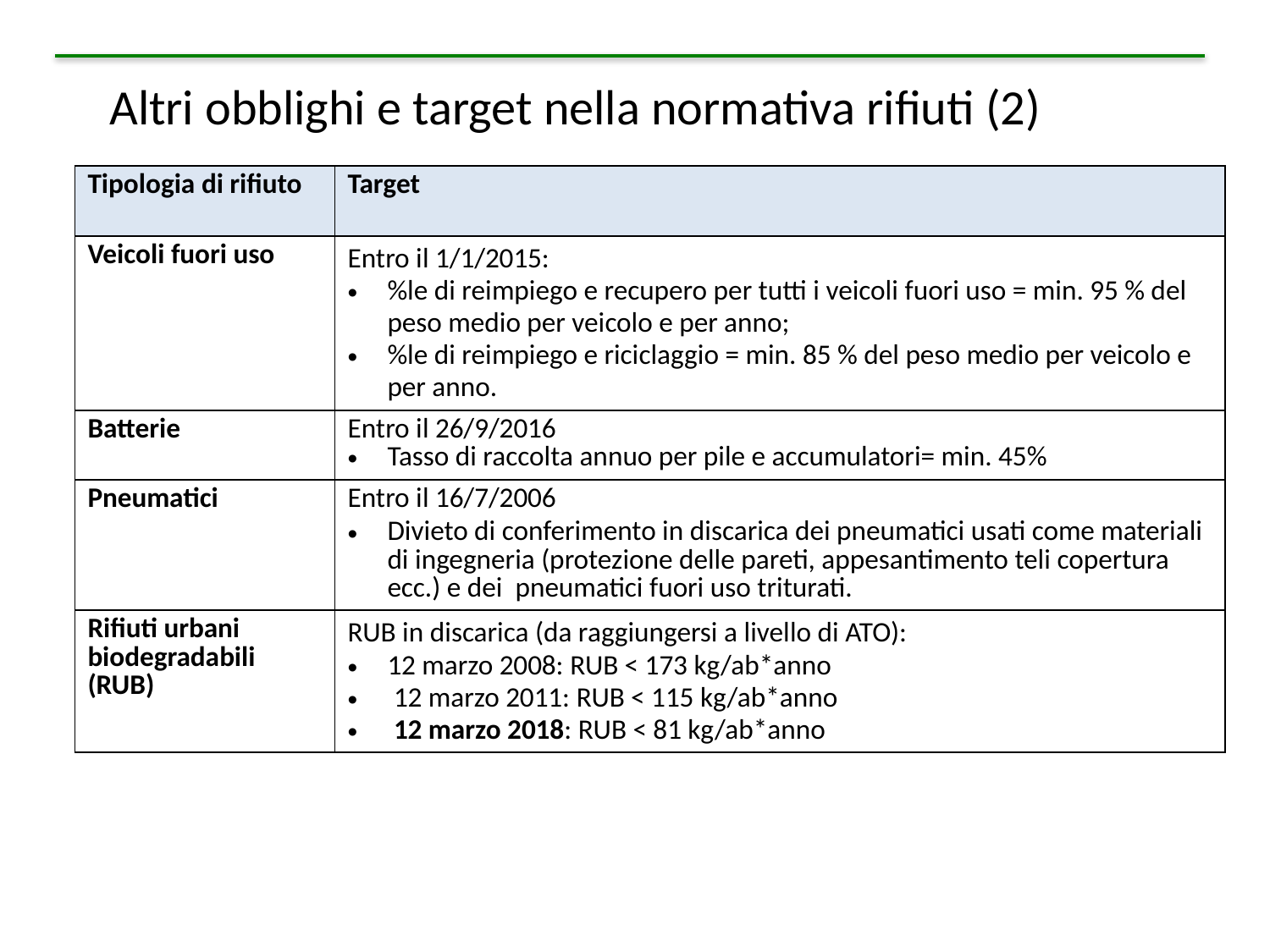

# Altri obblighi e target nella normativa rifiuti (2)
| Tipologia di rifiuto | Target |
| --- | --- |
| Veicoli fuori uso | Entro il 1/1/2015: %le di reimpiego e recupero per tutti i veicoli fuori uso = min. 95 % del peso medio per veicolo e per anno; %le di reimpiego e riciclaggio = min. 85 % del peso medio per veicolo e per anno. |
| Batterie | Entro il 26/9/2016 Tasso di raccolta annuo per pile e accumulatori= min. 45% |
| Pneumatici | Entro il 16/7/2006 Divieto di conferimento in discarica dei pneumatici usati come materiali di ingegneria (protezione delle pareti, appesantimento teli copertura ecc.) e dei pneumatici fuori uso triturati. |
| Rifiuti urbani biodegradabili (RUB) | RUB in discarica (da raggiungersi a livello di ATO): 12 marzo 2008: RUB < 173 kg/ab\*anno  12 marzo 2011: RUB < 115 kg/ab\*anno  12 marzo 2018: RUB < 81 kg/ab\*anno |